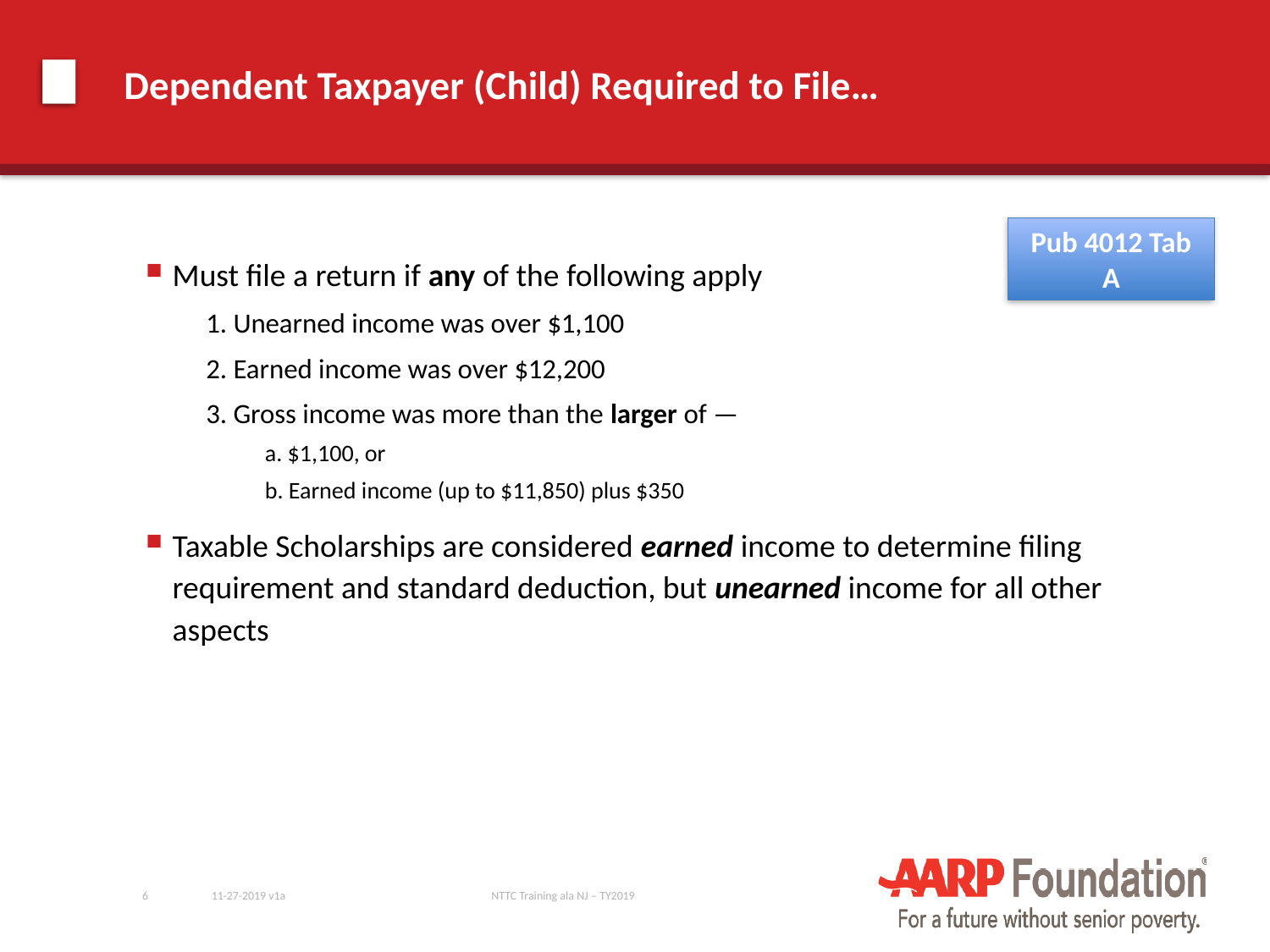

# Dependent Taxpayer (Child) Required to File…
Pub 4012 Tab A
Must file a return if any of the following apply
1. Unearned income was over $1,100
2. Earned income was over $12,200
3. Gross income was more than the larger of —
a. $1,100, or
b. Earned income (up to $11,850) plus $350
Taxable Scholarships are considered earned income to determine filing requirement and standard deduction, but unearned income for all other aspects
6
11-27-2019 v1a
NTTC Training ala NJ – TY2019